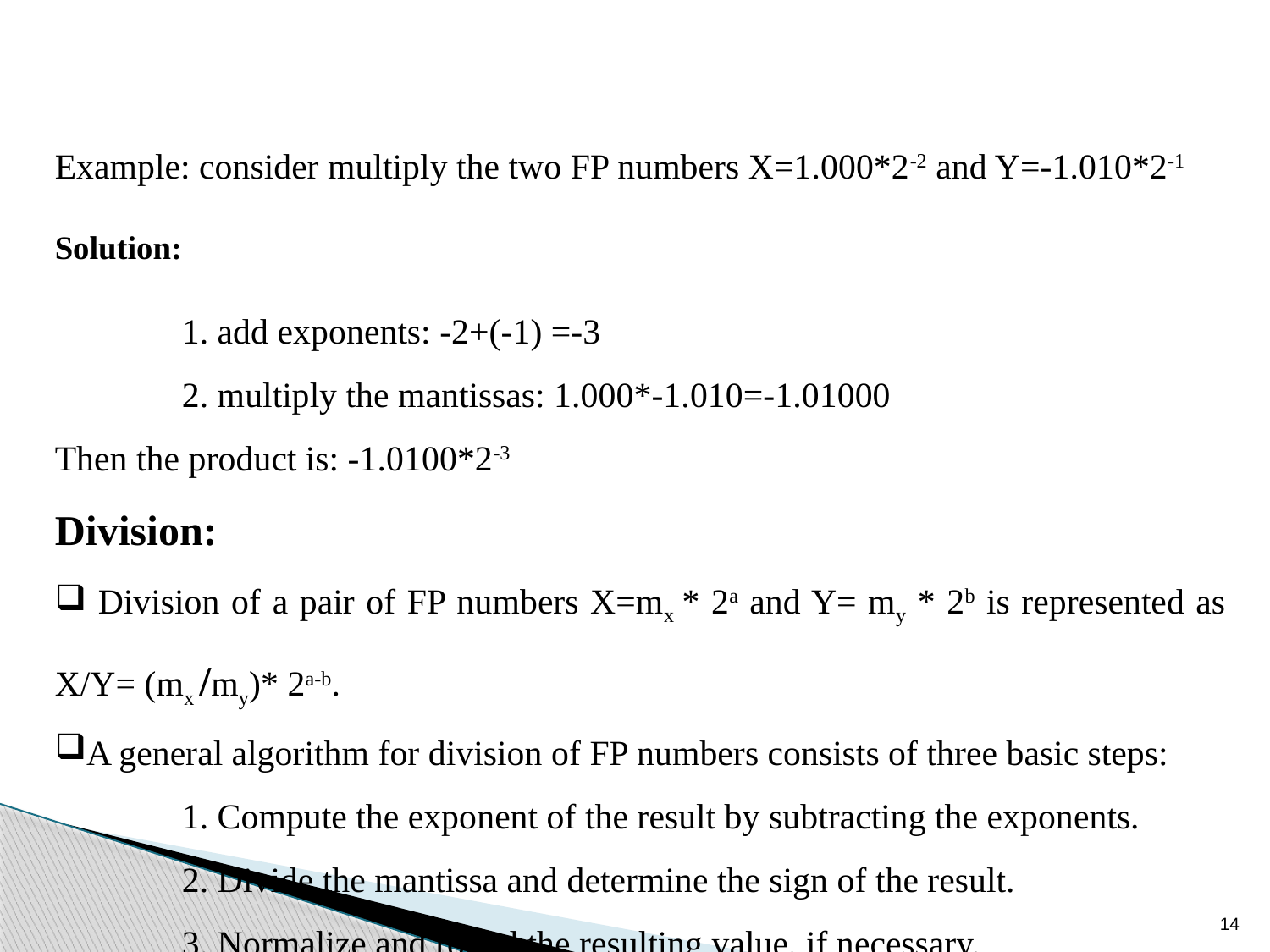

Example: consider multiply the two FP numbers X=1.000*2-2 and Y=-1.010*2-1
Solution:
	1. add exponents: -2+(-1) =-3
	2. multiply the mantissas: 1.000*-1.010=-1.01000
Then the product is: -1.0100*2-3
Division:
 Division of a pair of FP numbers X=mx * 2a and Y= my * 2b is represented as X/Y= (mx /my)* 2a-b.
A general algorithm for division of FP numbers consists of three basic steps:
1. Compute the exponent of the result by subtracting the exponents.
2. Divide the mantissa and determine the sign of the result.
3. Normalize and round the resulting value, if necessary.
14